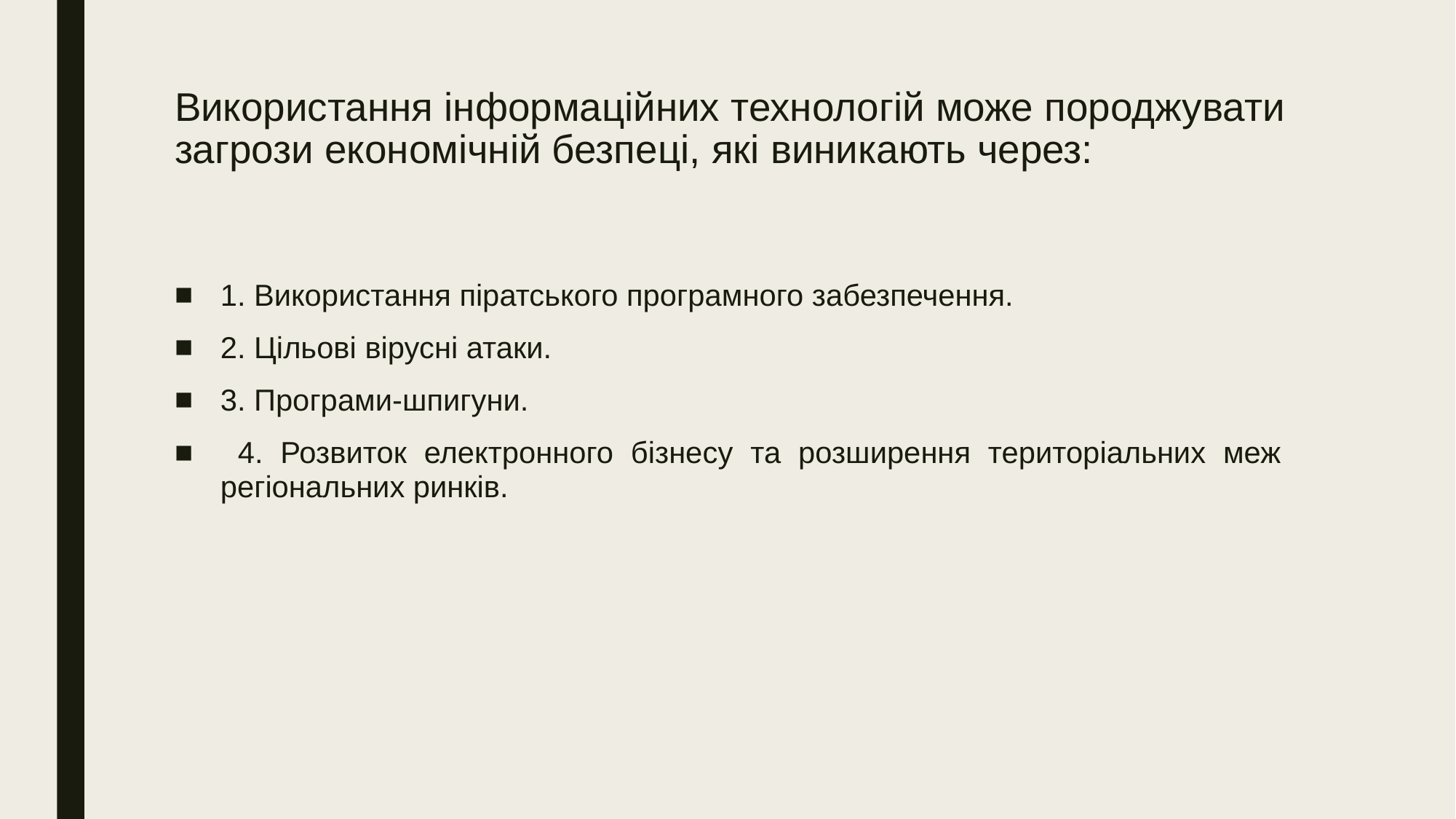

# Використання інформаційних технологій може породжувати загрози економічній безпеці, які виникають через:
1. Використання піратського програмного забезпечення.
2. Цільові вірусні атаки.
3. Програми-шпигуни.
 4. Розвиток електронного бізнесу та розширення територіальних меж  регіональних ринків.